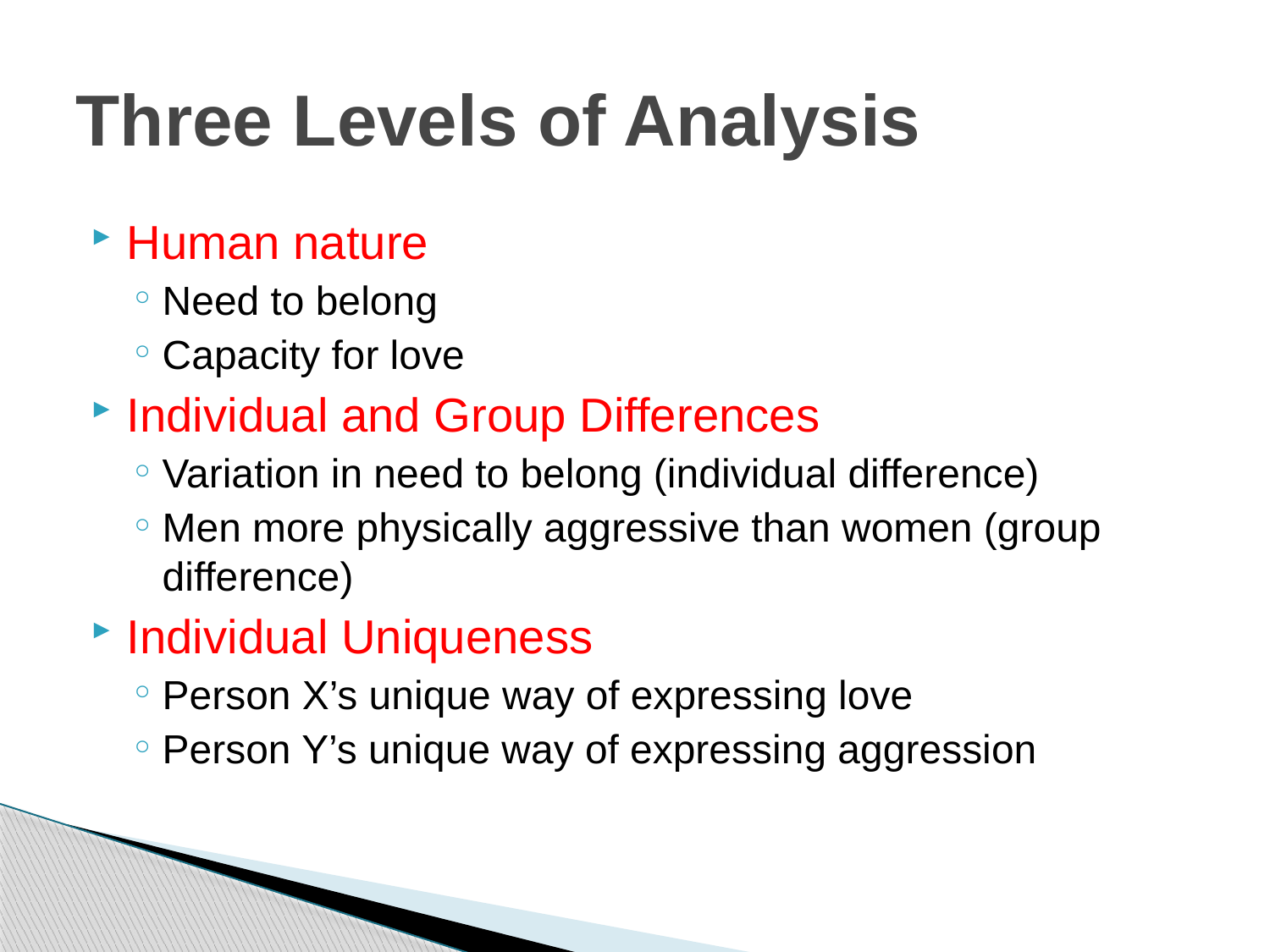

# Three Levels of Analysis
Human nature
Need to belong
Capacity for love
Individual and Group Differences
Variation in need to belong (individual difference)
Men more physically aggressive than women (group difference)
Individual Uniqueness
Person X’s unique way of expressing love
Person Y’s unique way of expressing aggression